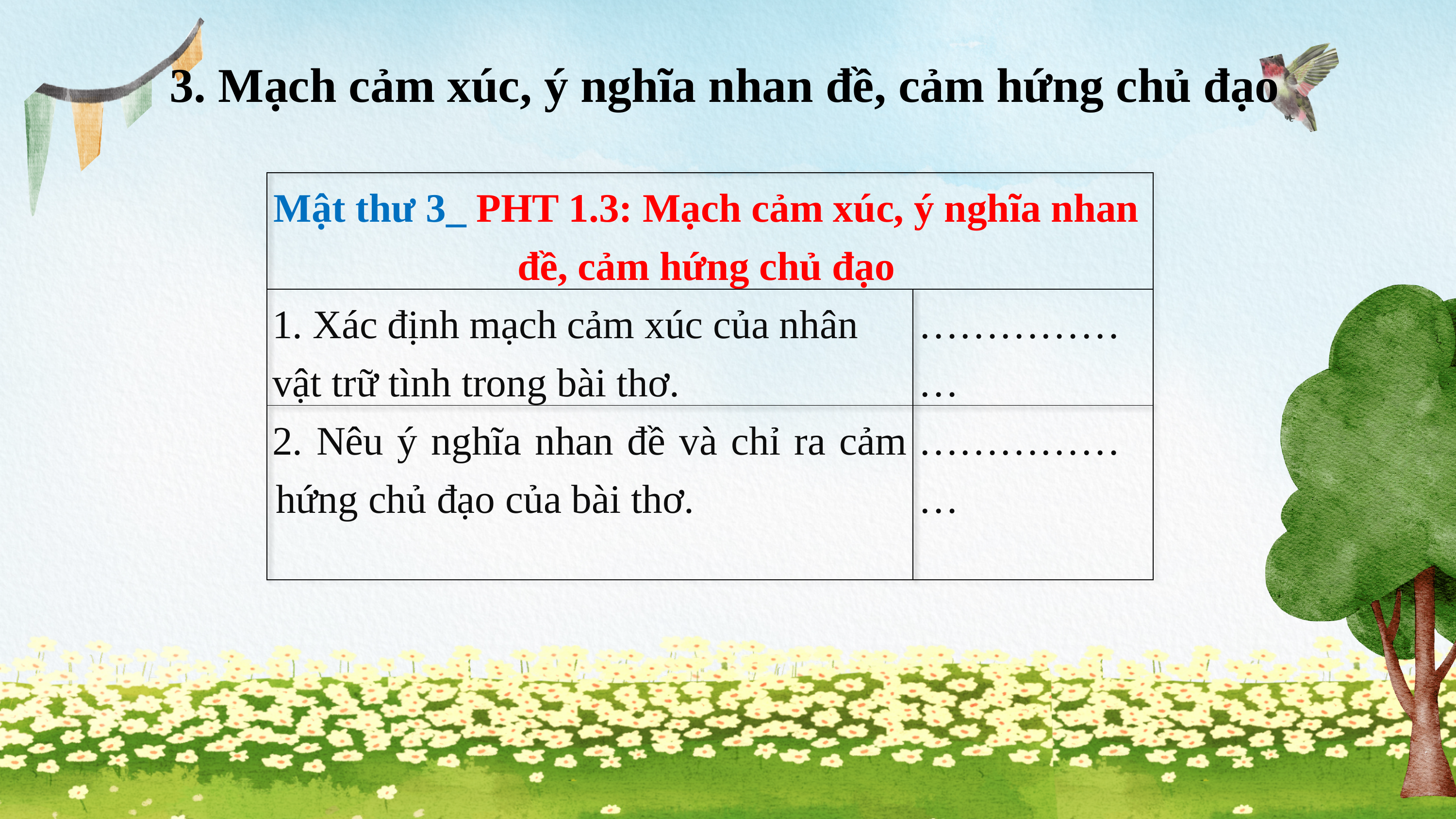

3. Mạch cảm xúc, ý nghĩa nhan đề, cảm hứng chủ đạo

| Mật thư 3\_ PHT 1.3: Mạch cảm xúc, ý nghĩa nhan đề, cảm hứng chủ đạo |  |
| --- | --- |
| 1. Xác định mạch cảm xúc của nhân vật trữ tình trong bài thơ. | ……………… |
| 2. Nêu ý nghĩa nhan đề và chỉ ra cảm hứng chủ đạo của bài thơ. | ……………… |